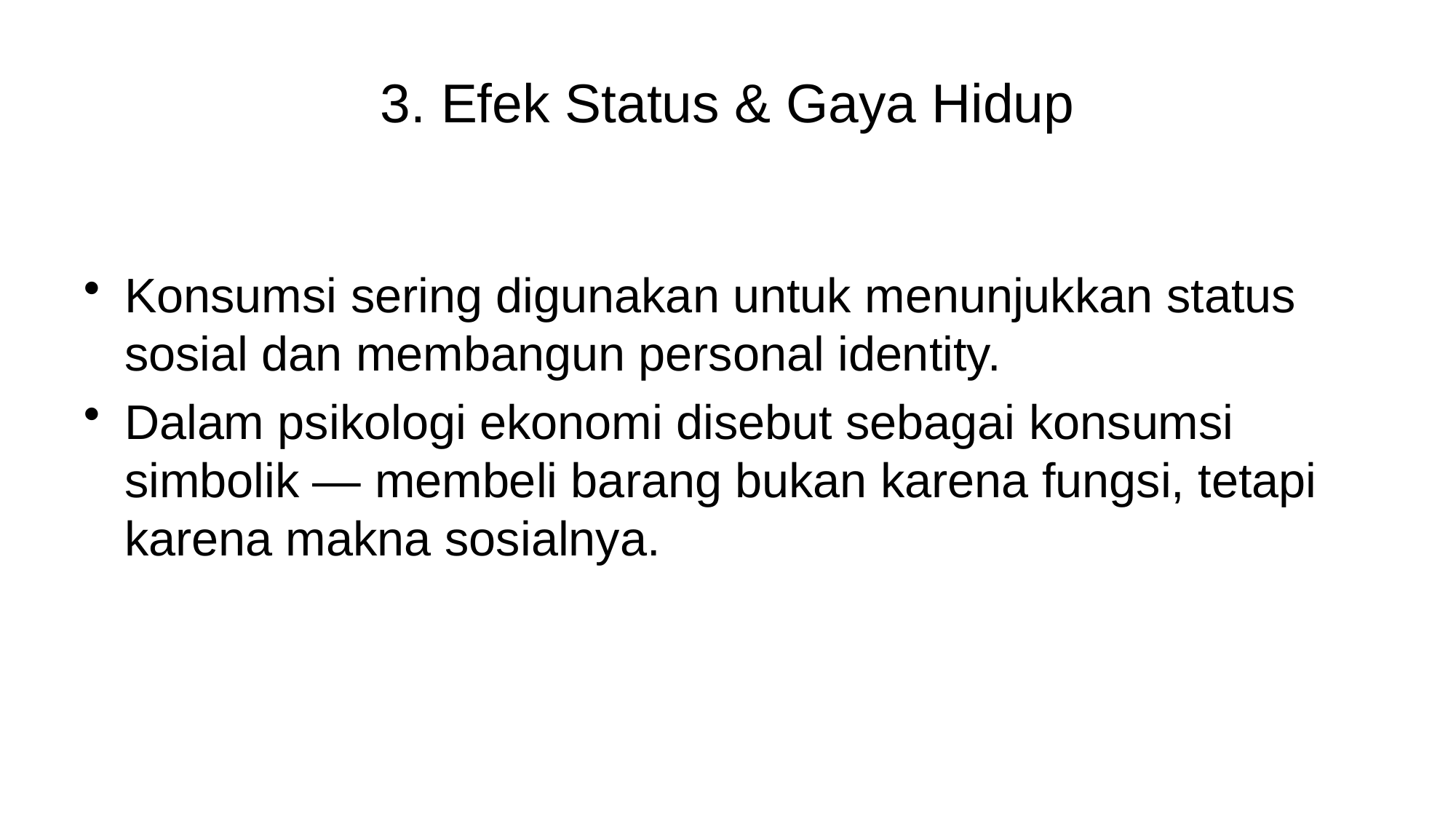

# 3. Efek Status & Gaya Hidup

Konsumsi sering digunakan untuk menunjukkan status sosial dan membangun personal identity.
Dalam psikologi ekonomi disebut sebagai konsumsi simbolik — membeli barang bukan karena fungsi, tetapi karena makna sosialnya.